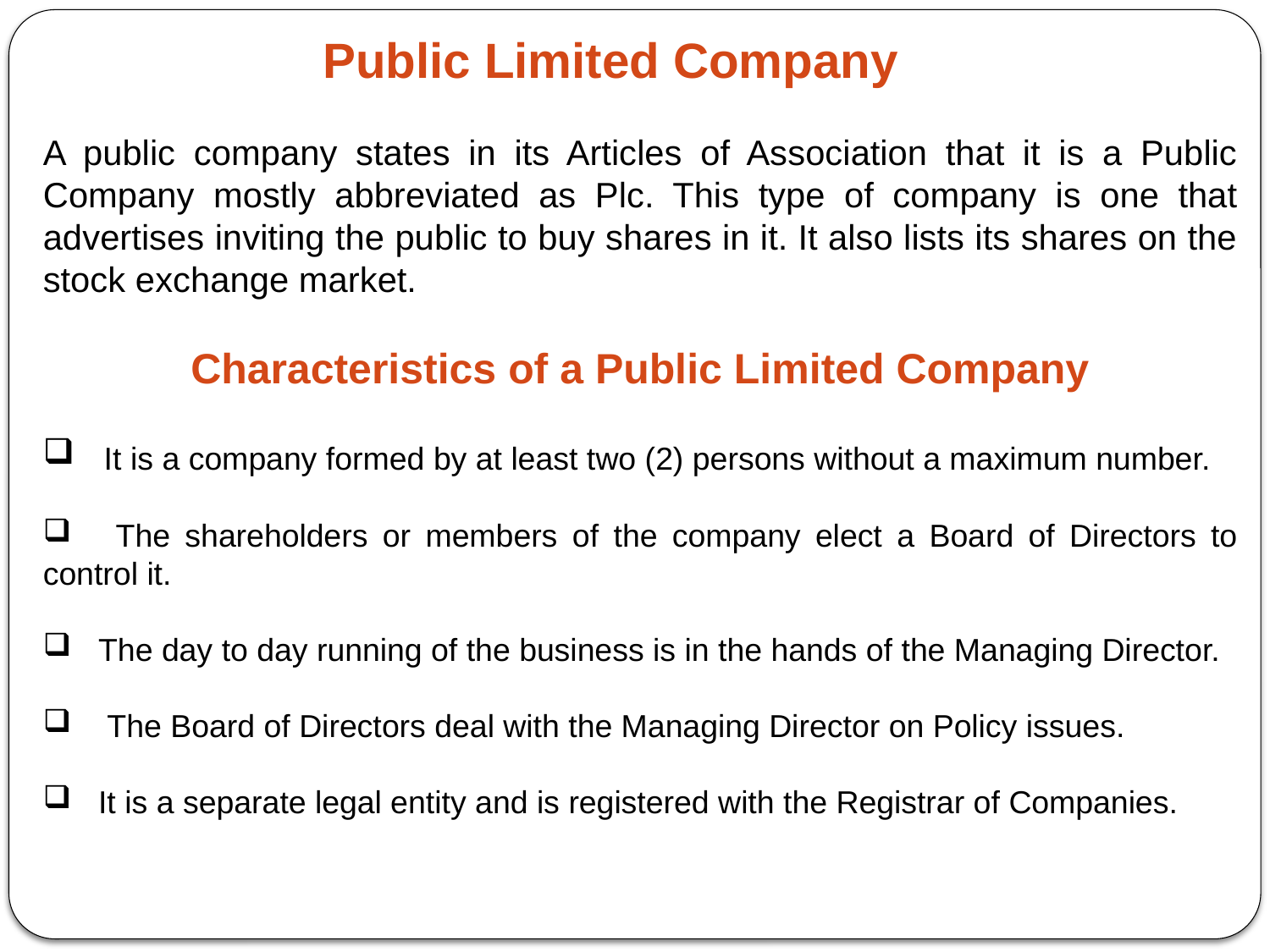

Public Limited Company

A public company states in its Articles of Association that it is a Public Company mostly abbreviated as Plc. This type of company is one that advertises inviting the public to buy shares in it. It also lists its shares on the stock exchange market.

Characteristics of a Public Limited Company

   It is a company formed by at least two (2) persons without a maximum number.

   The shareholders or members of the company elect a Board of Directors to control it.

   The day to day running of the business is in the hands of the Managing Director.

    The Board of Directors deal with the Managing Director on Policy issues.

   It is a separate legal entity and is registered with the Registrar of Companies.